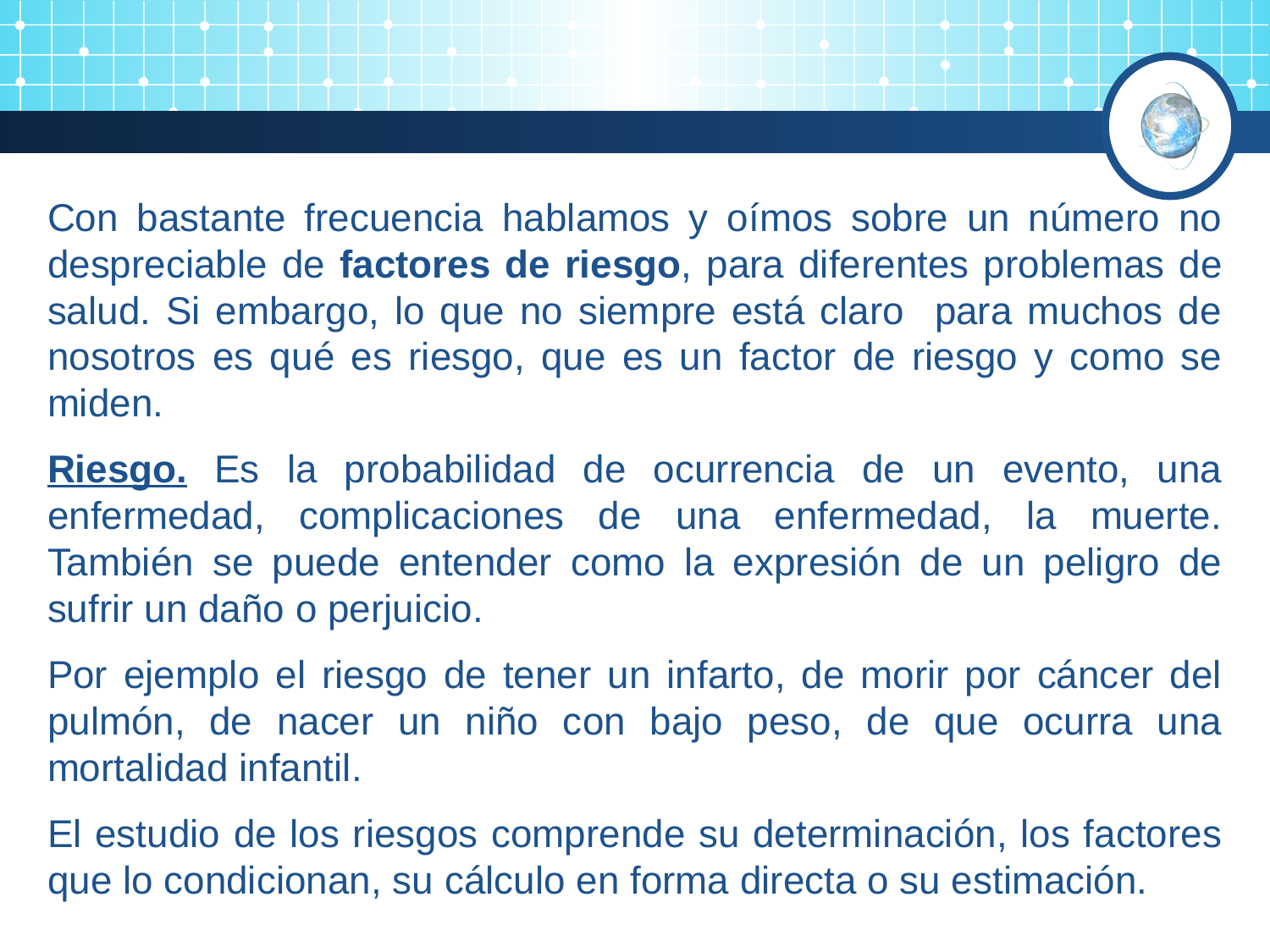

Con bastante frecuencia hablamos y oímos sobre un número no despreciable de factores de riesgo, para diferentes problemas de salud. Si embargo, lo que no siempre está claro  para muchos de nosotros es qué es riesgo, que es un factor de riesgo y como se miden.
Riesgo. Es la probabilidad de ocurrencia de un evento, una enfermedad, complicaciones de una enfermedad, la muerte. También se puede entender como la expresión de un peligro de sufrir un daño o perjuicio.
Por ejemplo el riesgo de tener un infarto, de morir por cáncer del pulmón, de nacer un niño con bajo peso, de que ocurra una mortalidad infantil.
El estudio de los riesgos comprende su determinación, los factores que lo condicionan, su cálculo en forma directa o su estimación.